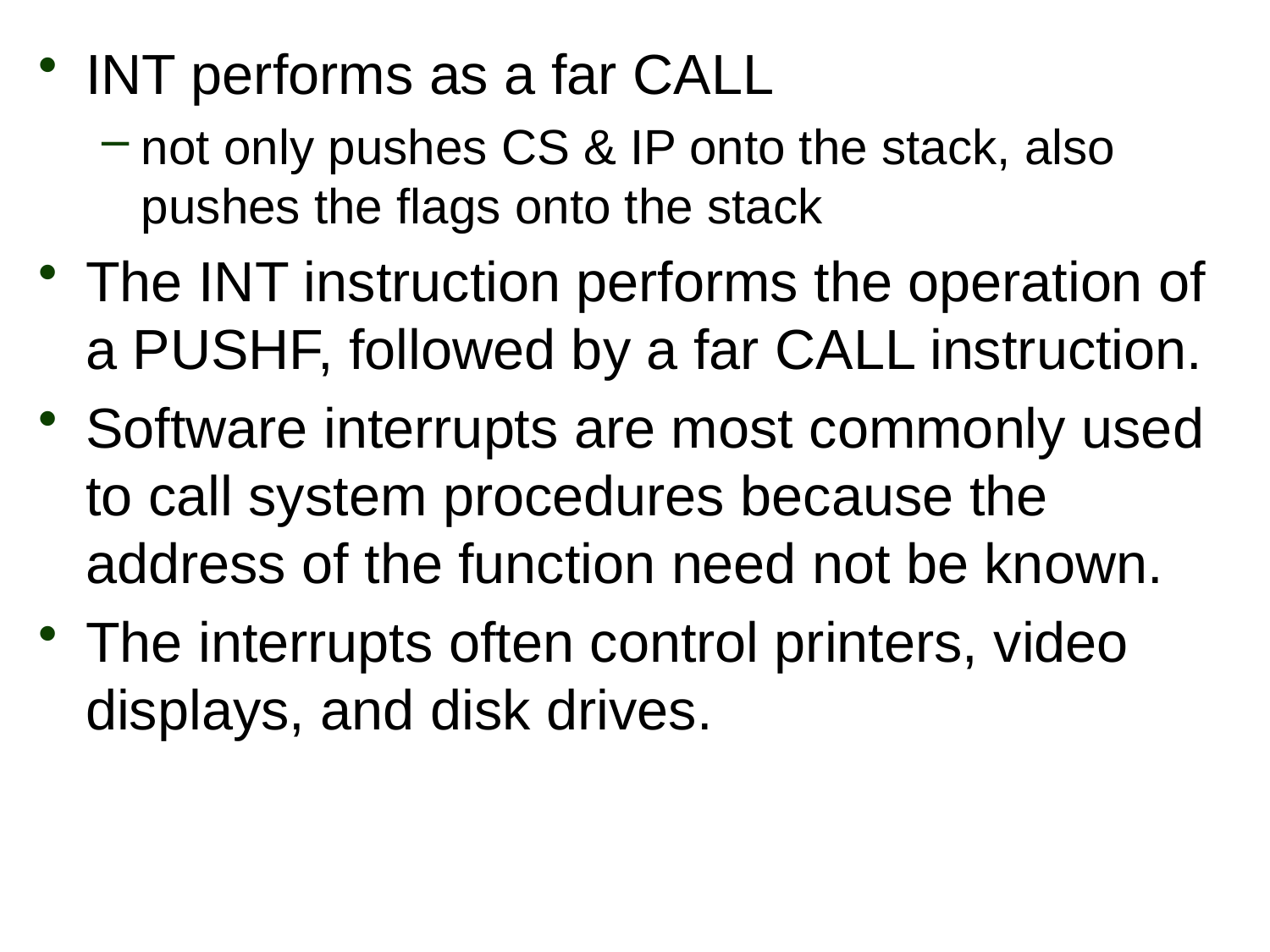

INT performs as a far CALL
not only pushes CS & IP onto the stack, also pushes the flags onto the stack
The INT instruction performs the operation of a PUSHF, followed by a far CALL instruction.
Software interrupts are most commonly used to call system procedures because the address of the function need not be known.
The interrupts often control printers, video displays, and disk drives.